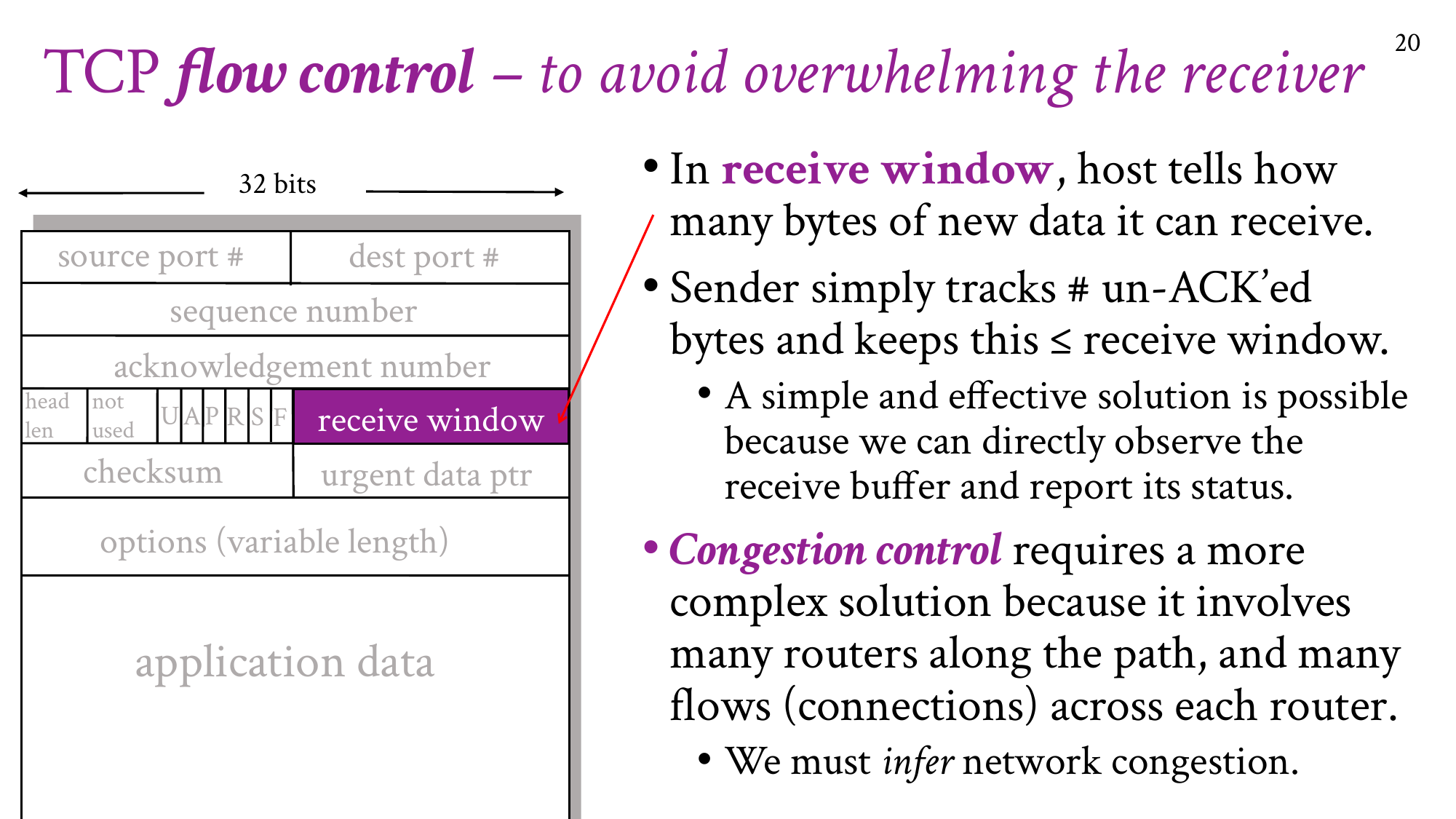

# TCP flow control – to avoid overwhelming the receiver
In receive window, host tells how many bytes of new data it can receive.
Sender simply tracks # un-ACK’ed bytes and keeps this ≤ receive window.
A simple and effective solution is possible because we can directly observe the receive buffer and report its status.
Congestion control requires a more complex solution because it involves many routers along the path, and many flows (connections) across each router.
We must infer network congestion.
32 bits

source port #
dest port #

sequence number

acknowledgement number
head
len
not
used

receive window

U
A
P
R
S
F
checksum

urgent data ptr

options (variable length)

application data